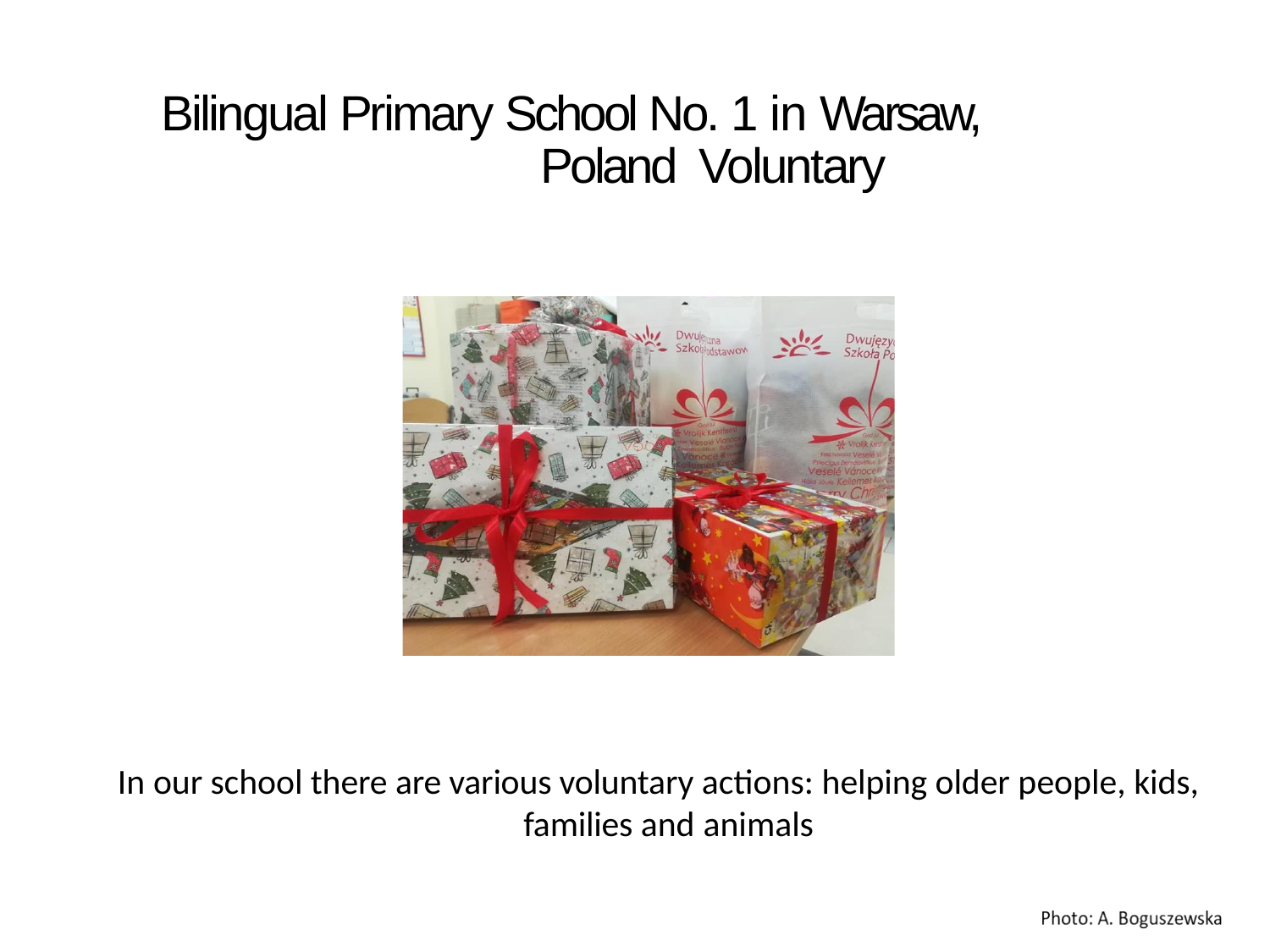

# Bilingual Primary School No. 1 in Warsaw, Poland  Voluntary

In our school there are various voluntary actions: helping older people, kids,  families and animals